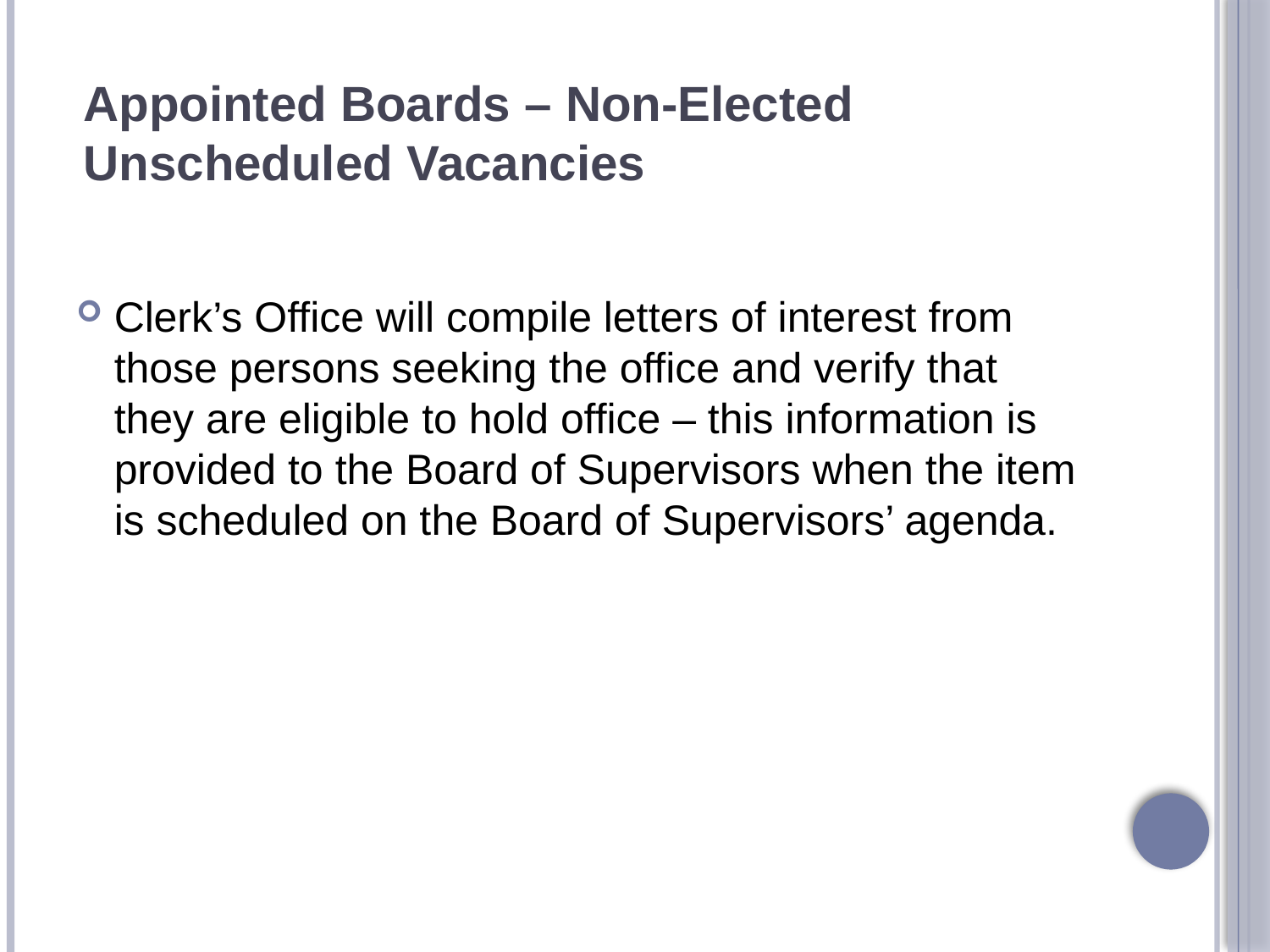

# Appointed Boards – Non-Elected Unscheduled Vacancies

Clerk’s Office will compile letters of interest from those persons seeking the office and verify that they are eligible to hold office – this information is provided to the Board of Supervisors when the item is scheduled on the Board of Supervisors’ agenda.